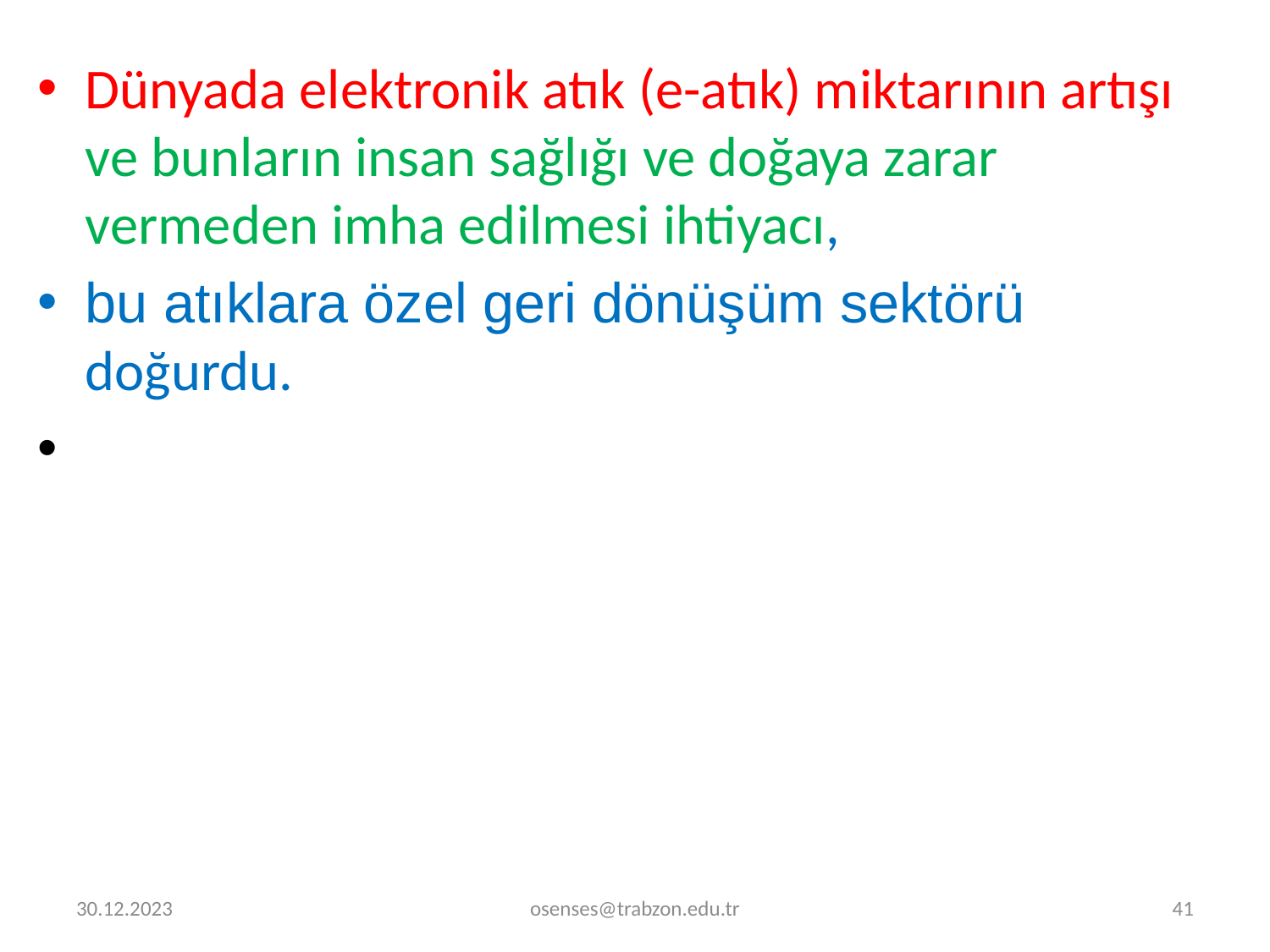

Dünyada elektronik atık (e-atık) miktarının artışı ve bunların insan sağlığı ve doğaya zarar vermeden imha edilmesi ihtiyacı,
bu atıklara özel geri dönüşüm sektörü doğurdu.

30.12.2023
osenses@trabzon.edu.tr
41